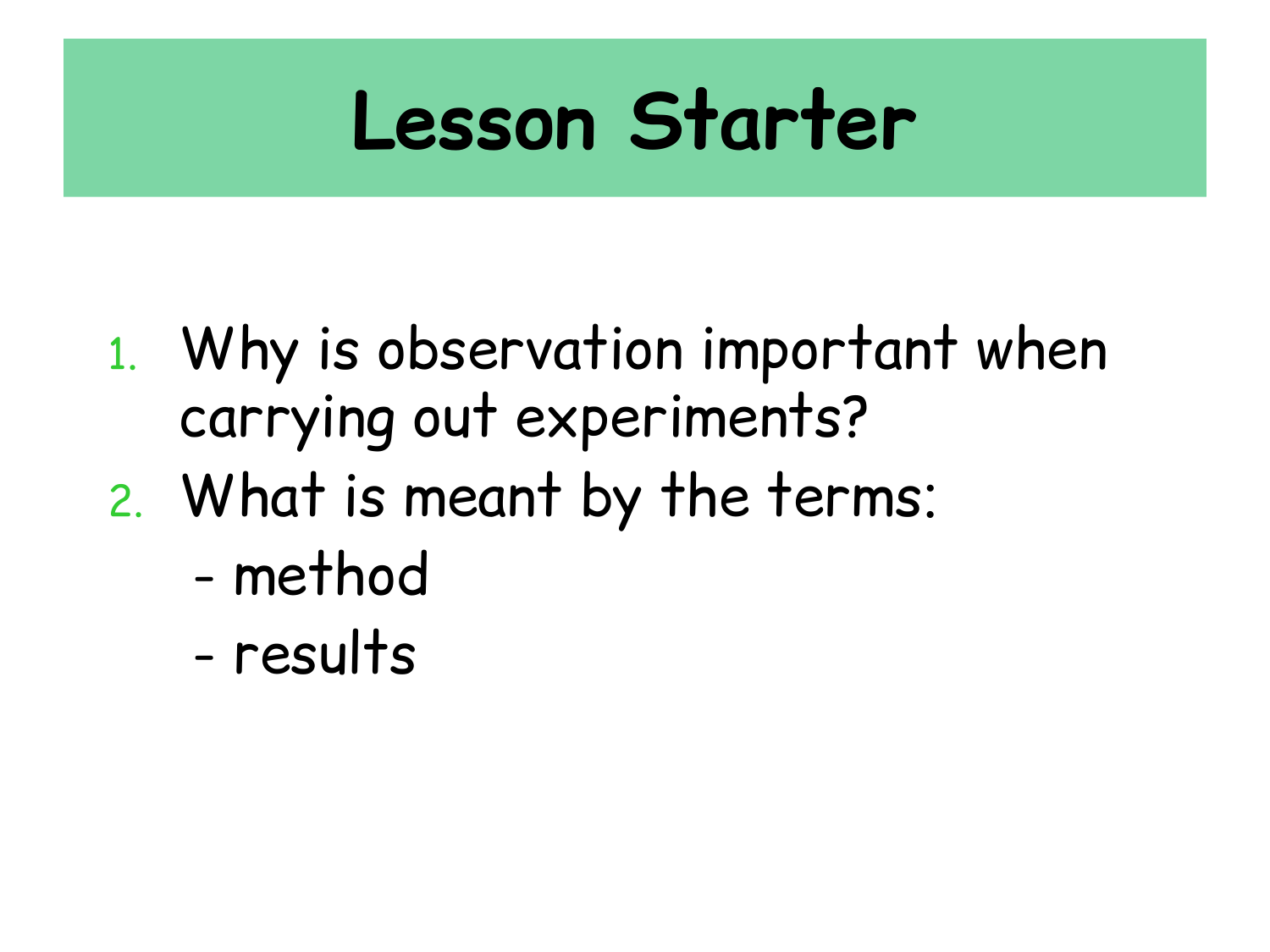

# Lesson Starter
Why is observation important when carrying out experiments?
What is meant by the terms:
     - method
     - results